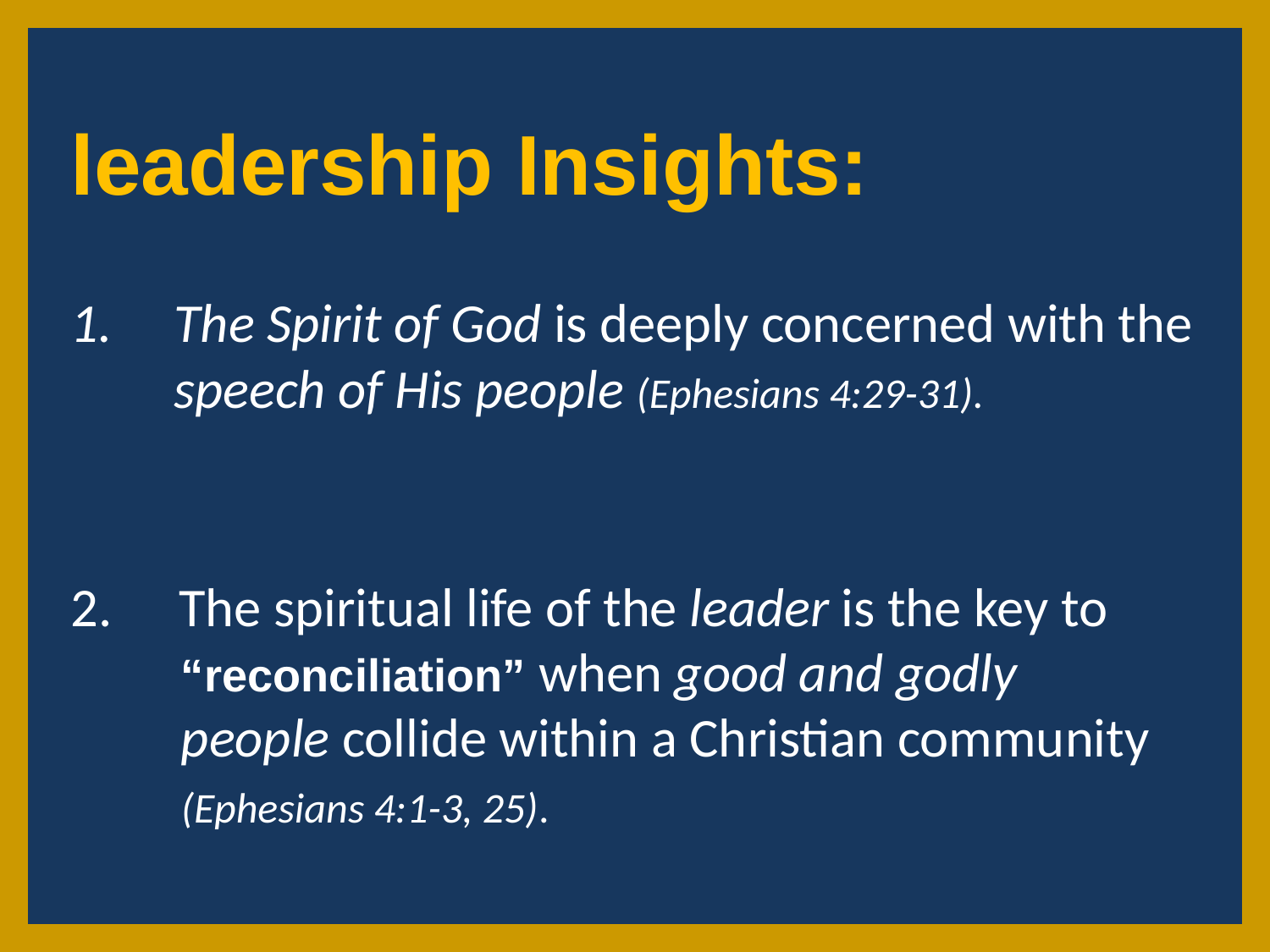

leadership Insights:

The Spirit of God is deeply concerned with the speech of His people (Ephesians 4:29-31).

   The spiritual life of the leader is the key to
         “reconciliation” when good and godly
         people collide within a Christian community
         (Ephesians 4:1-3, 25).